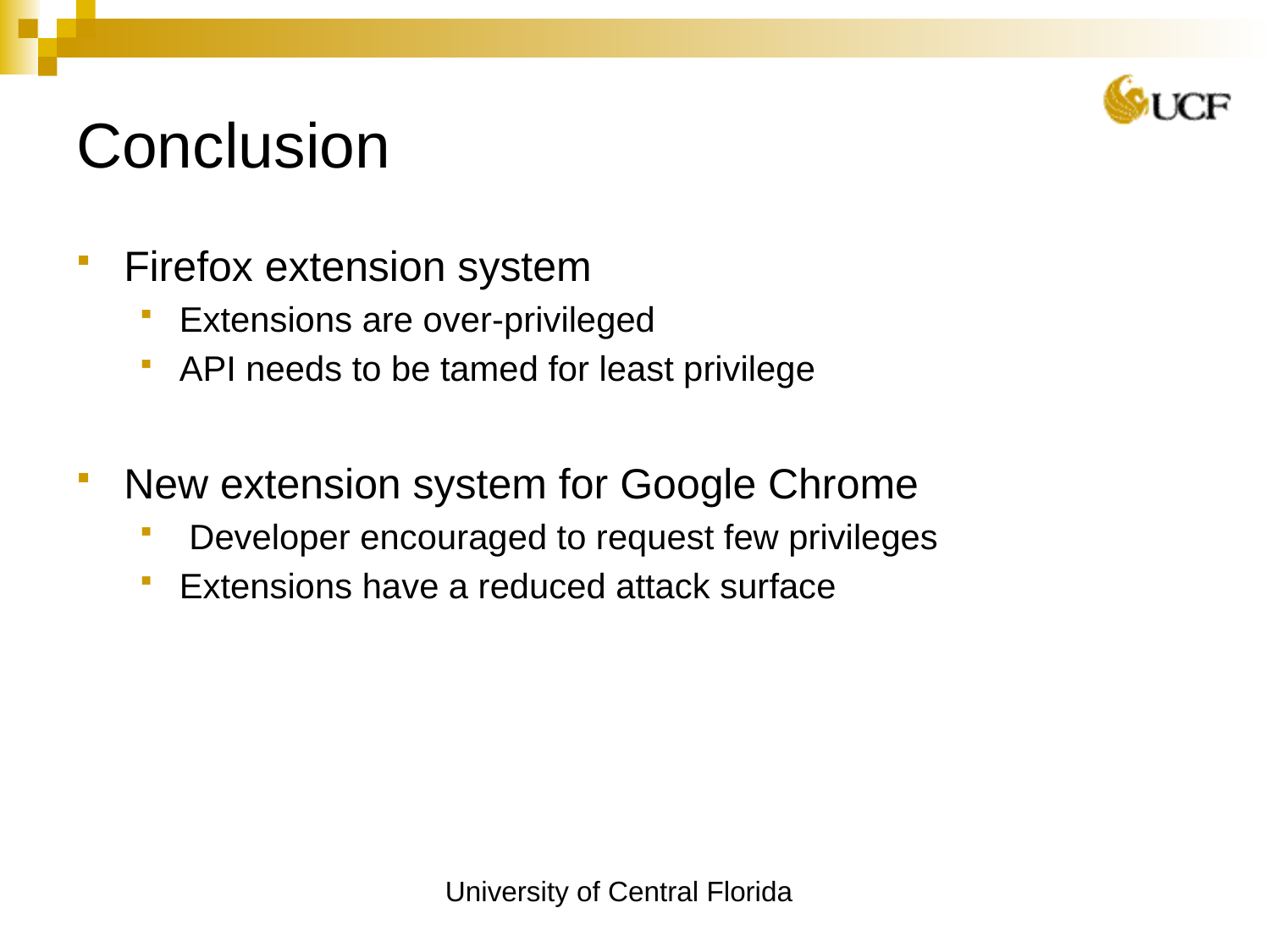

# Conclusion
Firefox extension system
Extensions are over-privileged
API needs to be tamed for least privilege

New extension system for Google Chrome
 Developer encouraged to request few privileges
Extensions have a reduced attack surface